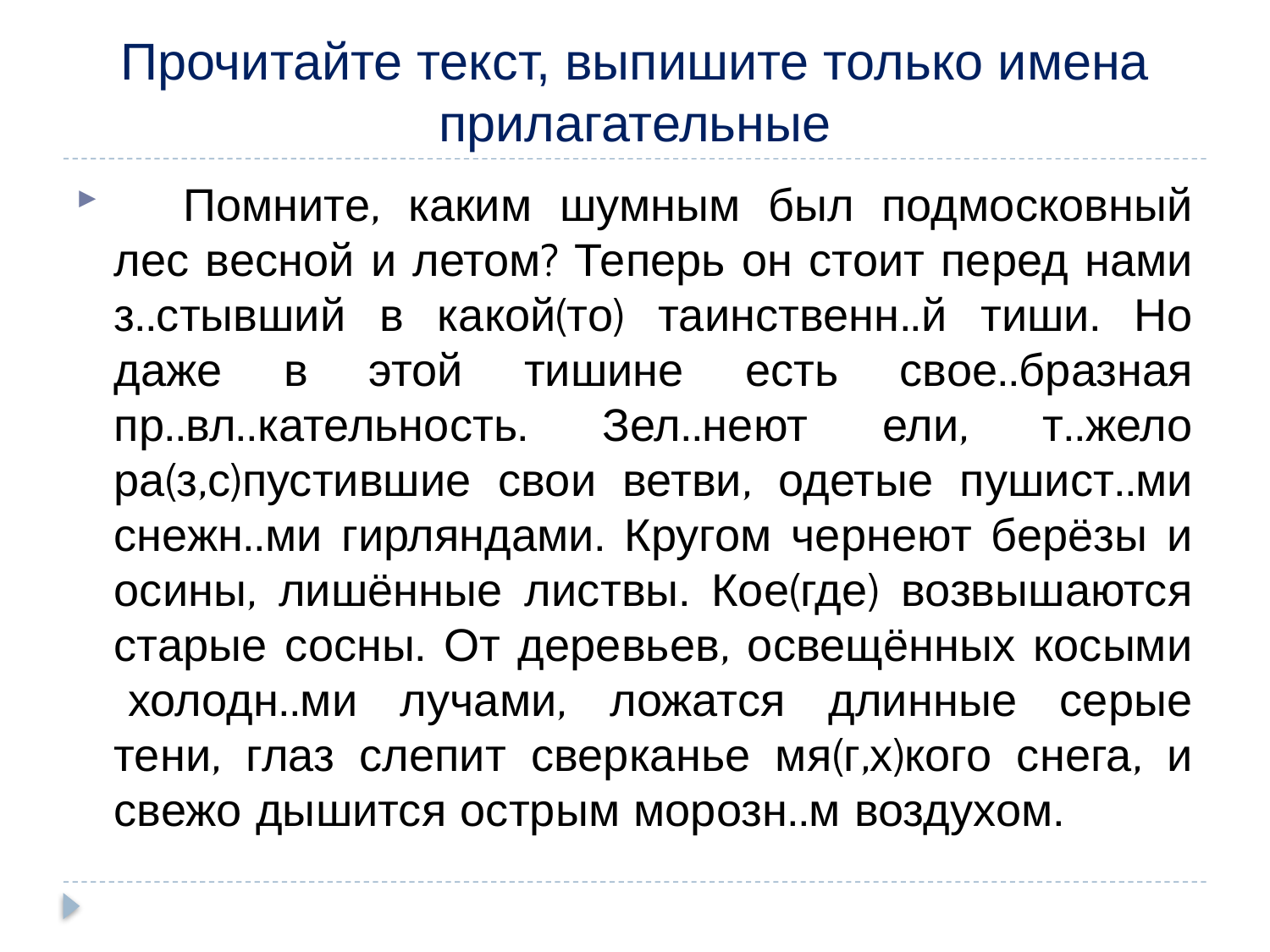

# Прочитайте текст, выпишите только имена прилагательные
    Помните, каким шумным был подмосковный лес весной и летом? Теперь он стоит перед нами з..стывший в какой(то) таинственн..й тиши. Но даже в этой тишине есть свое..бразная пр..вл..кательность. Зел..неют ели, т..жело ра(з,с)пустившие свои ветви, одетые пушист..ми снежн..ми гирляндами. Кругом чернеют берёзы и осины, лишённые листвы. Кое(где) возвышаются старые сосны. От деревьев, освещённых косыми  холодн..ми лучами, ложатся длинные серые тени, глаз слепит сверканье мя(г,х)кого снега, и свежо дышится острым морозн..м воздухом.